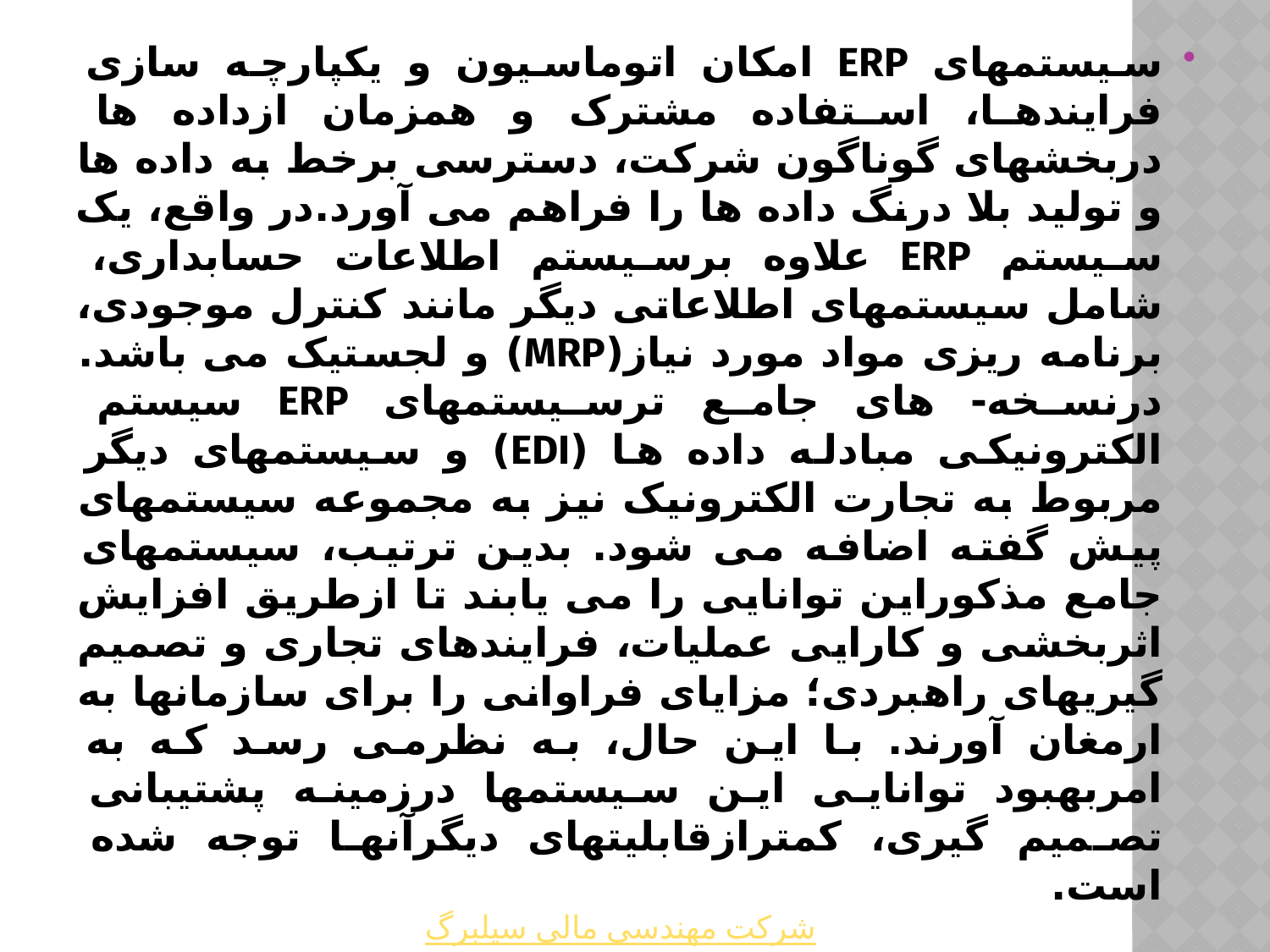

سیستمهای ERP امکان اتوماسیون و یکپارچه سازی فرایندها، استفاده مشترک و همزمان ازداده ها دربخشهای گوناگون شرکت، دسترسی برخط به داده ها و تولید بلا درنگ داده ها را فراهم می آورد.در واقع، یک سیستم ERP علاوه برسیستم اطلاعات حسابداری، شامل سیستمهای اطلاعاتی دیگر مانند کنترل موجودی، برنامه ریزی مواد مورد نیاز(MRP) و لجستیک می باشد. درنسخه- های جامع ترسیستمهای ERP سیستم الکترونیکی مبادله داده ها (EDI) و سیستمهای دیگر مربوط به تجارت الکترونیک نیز به مجموعه سیستمهای پیش گفته اضافه می شود. بدین ترتیب، سیستمهای جامع مذکوراین توانایی را می یابند تا ازطریق افزایش اثربخشی و کارایی عملیات، فرایندهای تجاری و تصمیم گیریهای راهبردی؛ مزایای فراوانی را برای سازمانها به ارمغان آورند. با این حال، به نظرمی رسد که به امربهبود توانایی این سیستمها درزمینه پشتیبانی تصمیم گیری، کمترازقابلیتهای دیگرآنها توجه شده است.

شرکت مهندسی مالی سیلبرگ